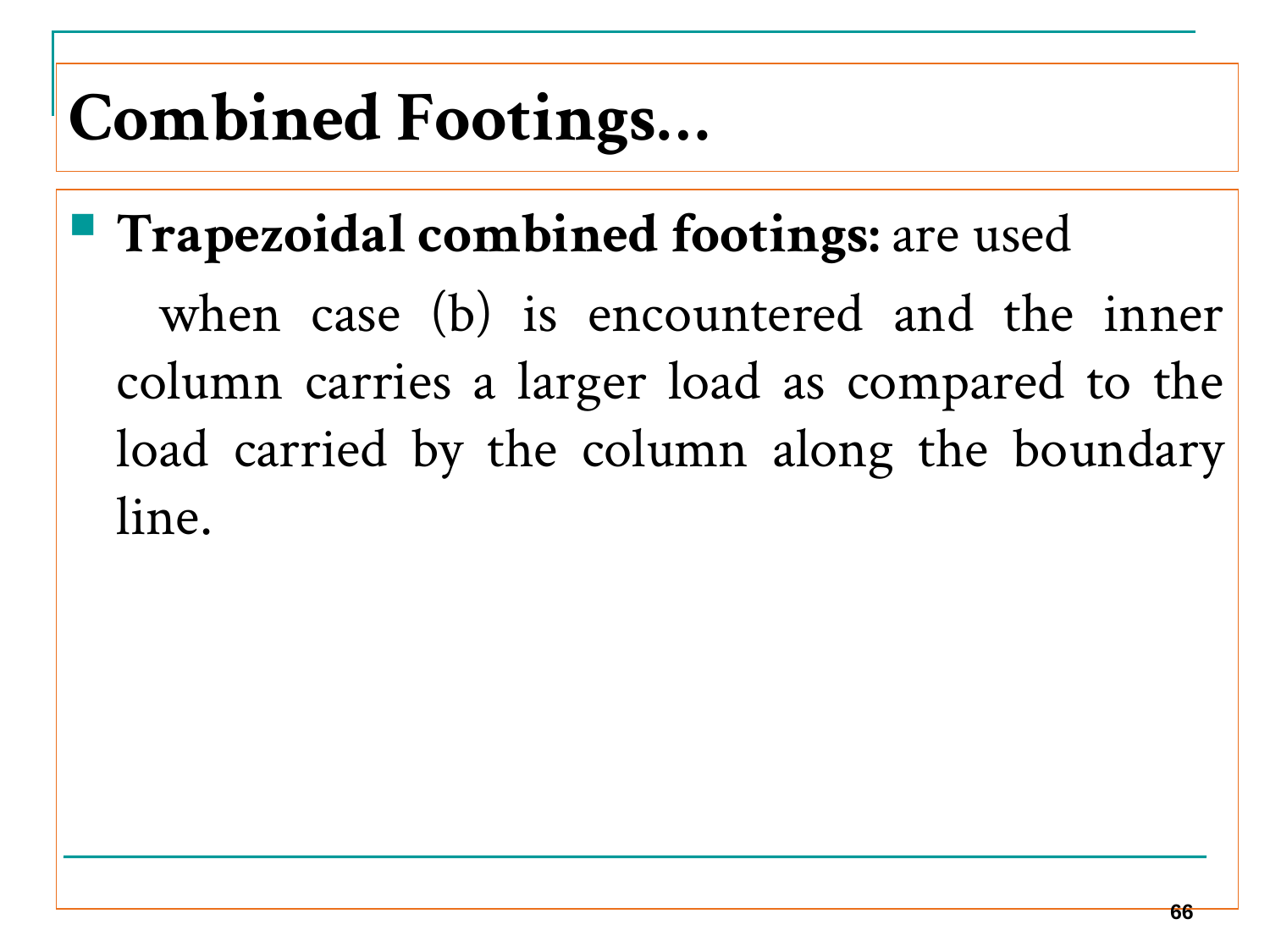

# Combined Footings…
Trapezoidal combined footings: are used
   when case (b) is encountered and the inner column carries a larger load as compared to the load carried by the column along the boundary line.

66